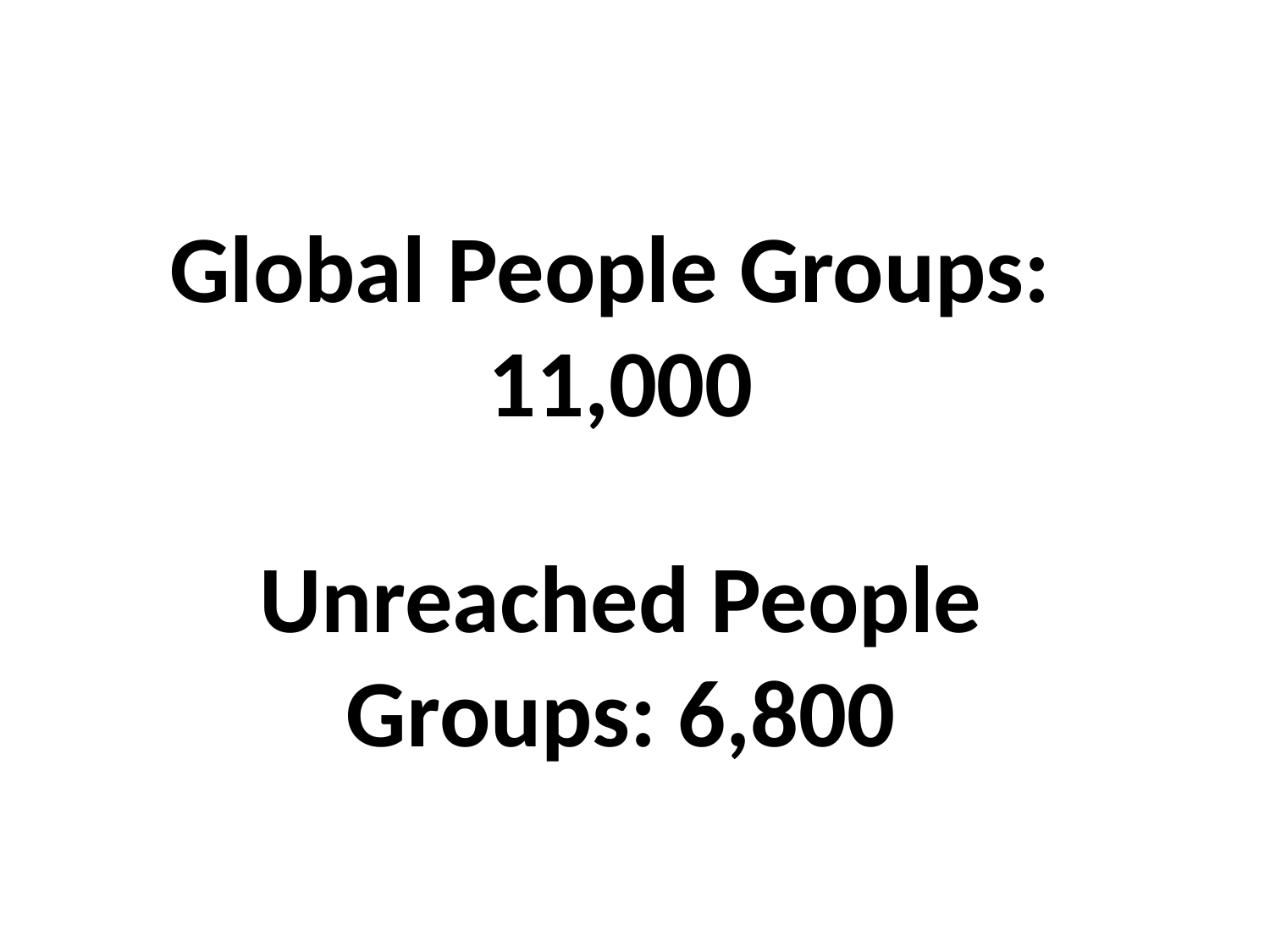

Global People Groups:  11,000

Unreached People Groups: 6,800
#